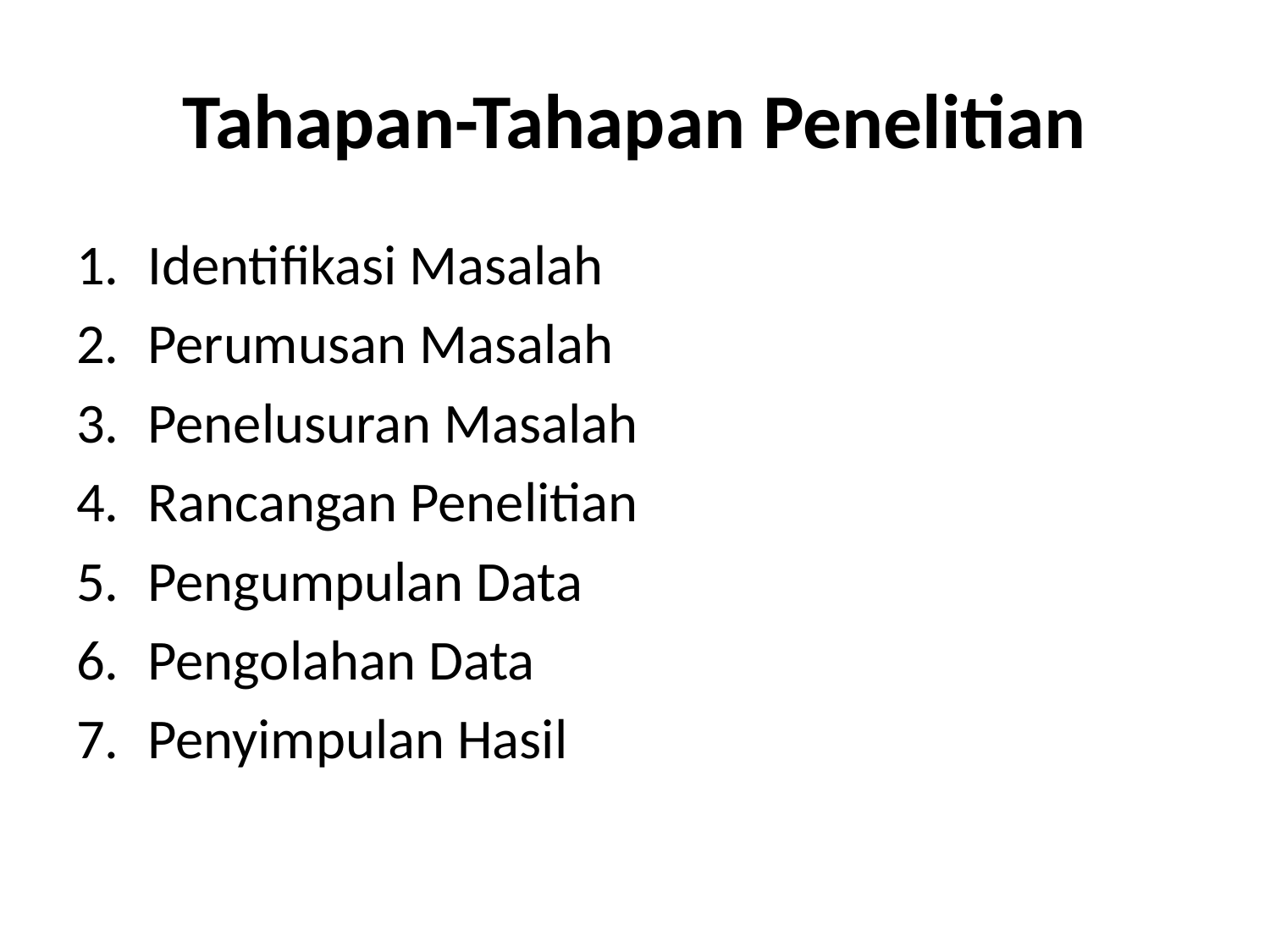

# Tahapan-Tahapan Penelitian
Identifikasi Masalah
Perumusan Masalah
Penelusuran Masalah
Rancangan Penelitian
Pengumpulan Data
Pengolahan Data
Penyimpulan Hasil